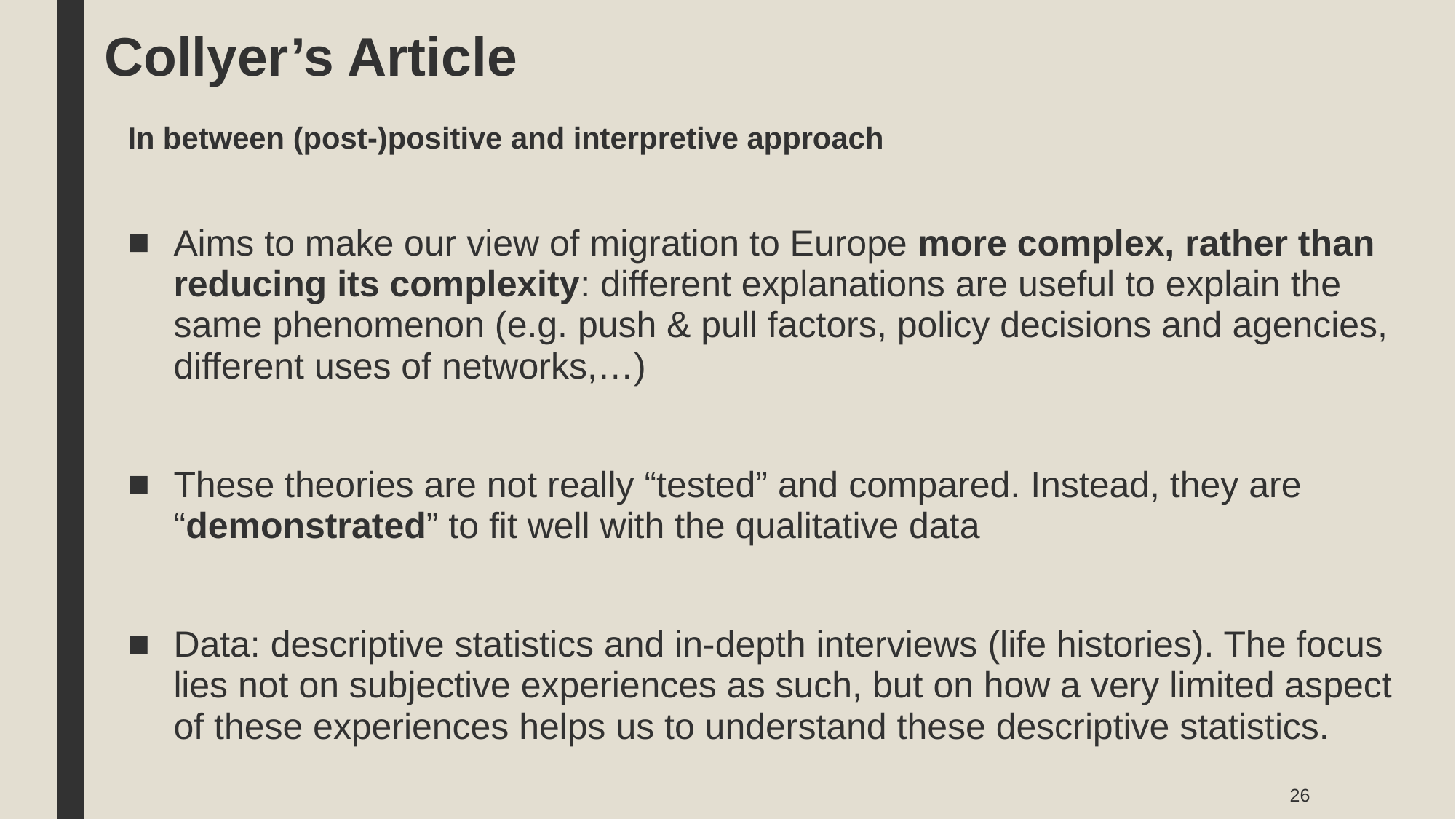

# Collyer’s Article
In between (post-)positive and interpretive approach

Aims to make our view of migration to Europe more complex, rather than reducing its complexity: different explanations are useful to explain the same phenomenon (e.g. push & pull factors, policy decisions and agencies, different uses of networks,…)

These theories are not really “tested” and compared. Instead, they are “demonstrated” to fit well with the qualitative data

Data: descriptive statistics and in-depth interviews (life histories). The focus lies not on subjective experiences as such, but on how a very limited aspect of these experiences helps us to understand these descriptive statistics.

26